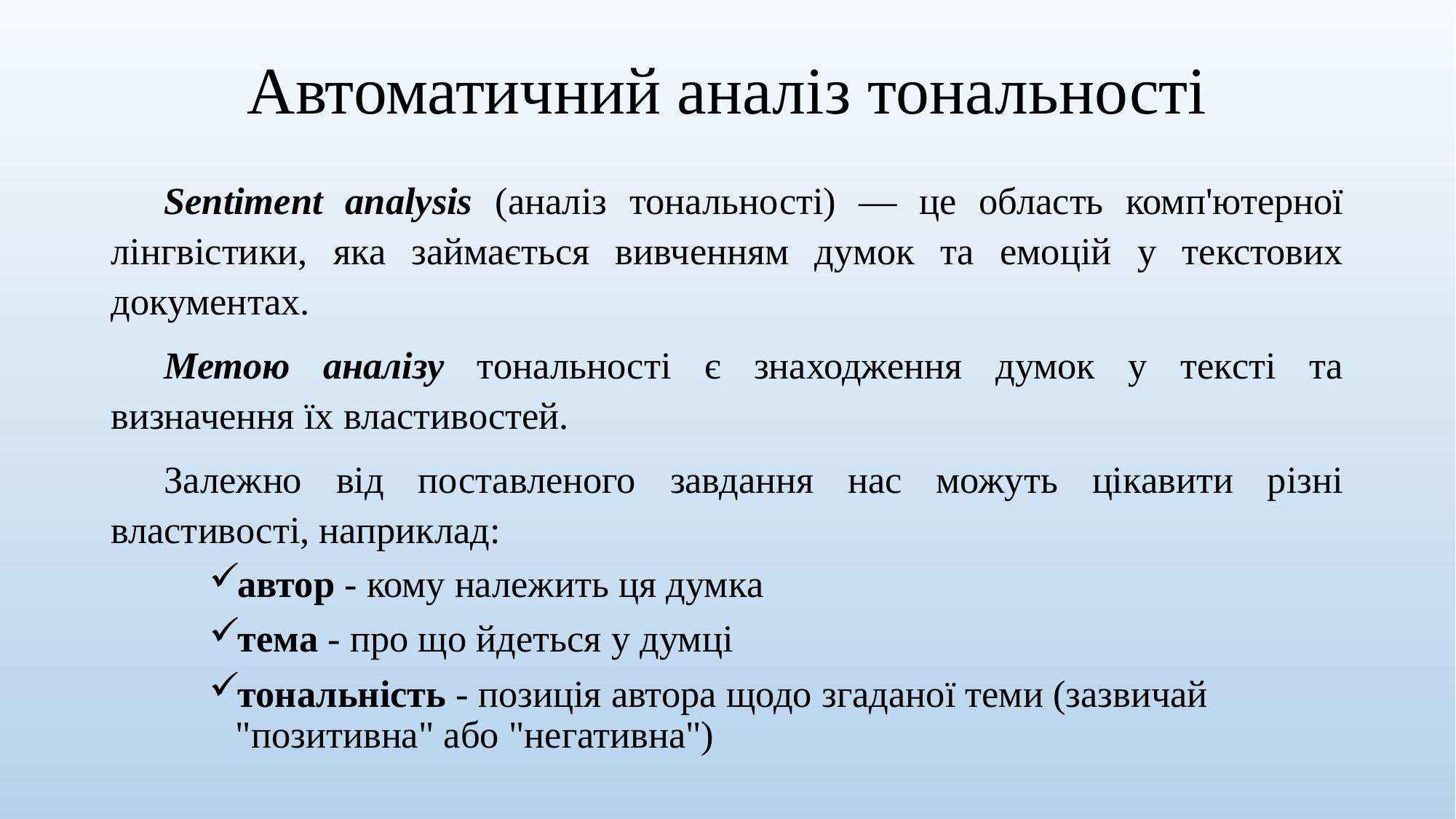

# Автоматичний аналіз тональності
Sentiment analysis (аналіз тональності) — це область комп'ютерної лінгвістики, яка займається вивченням думок та емоцій у текстових документах.
Метою аналізу тональності є знаходження думок у тексті та визначення їх властивостей.
Залежно від поставленого завдання нас можуть цікавити різні властивості, наприклад:
автор - кому належить ця думка
тема - про що йдеться у думці
тональність - позиція автора щодо згаданої теми (зазвичай "позитивна" або "негативна")